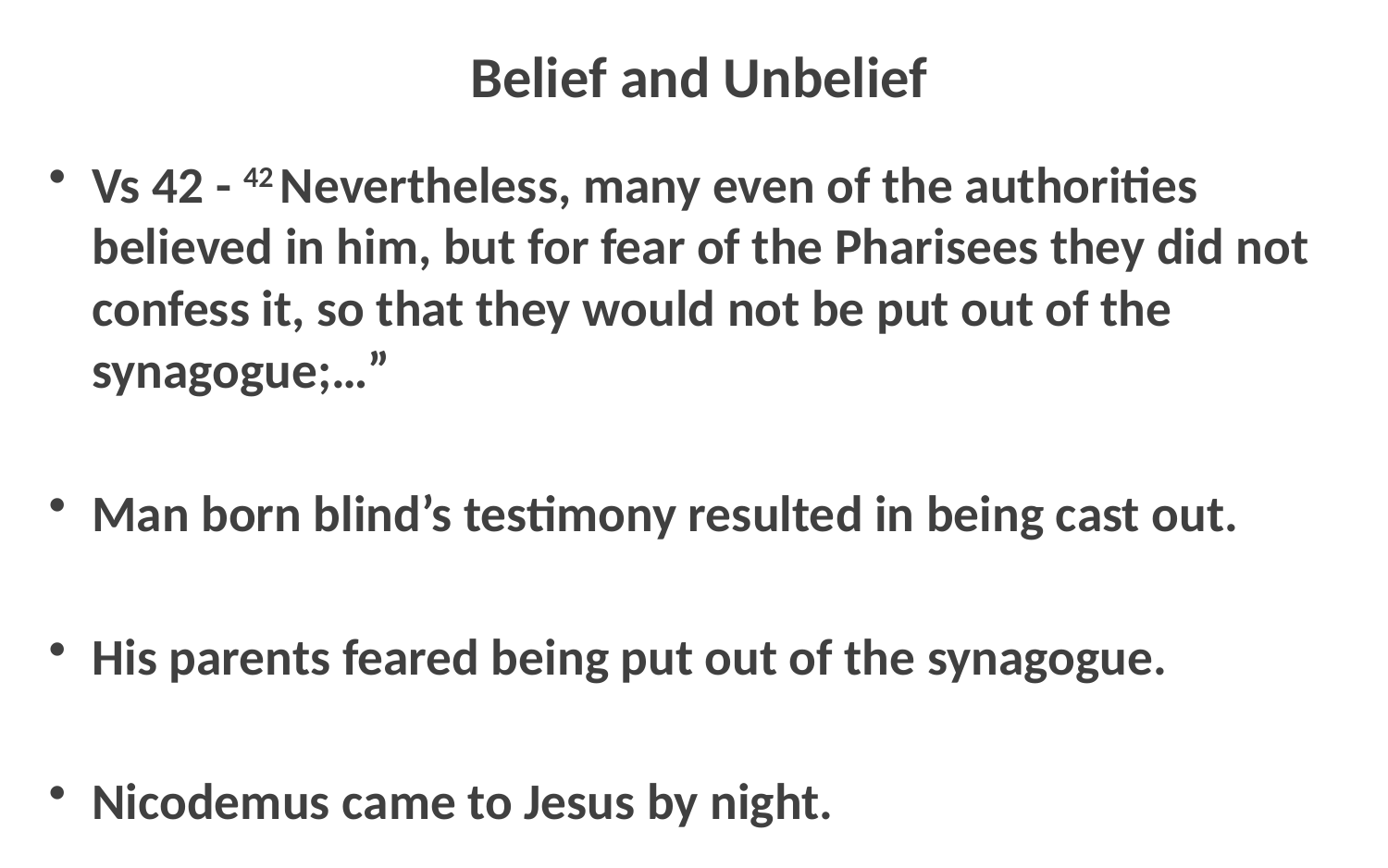

# Belief and Unbelief
Vs 42 - 42 Nevertheless, many even of the authorities believed in him, but for fear of the Pharisees they did not confess it, so that they would not be put out of the synagogue;…”

Man born blind’s testimony resulted in being cast out.

His parents feared being put out of the synagogue.

Nicodemus came to Jesus by night.